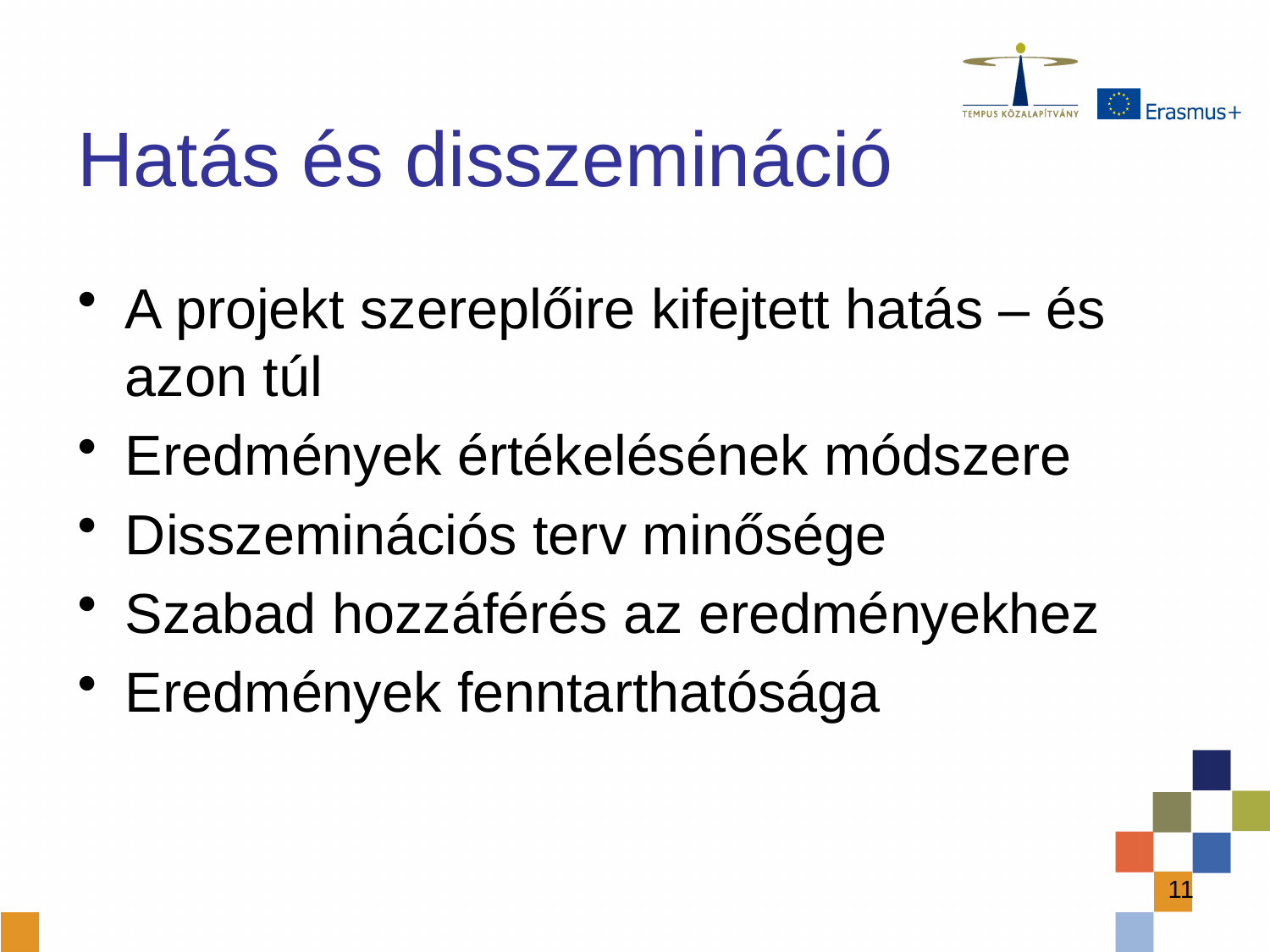

# Hatás és disszemináció
A projekt szereplőire kifejtett hatás – és azon túl
Eredmények értékelésének módszere
Disszeminációs terv minősége
Szabad hozzáférés az eredményekhez
Eredmények fenntarthatósága
11